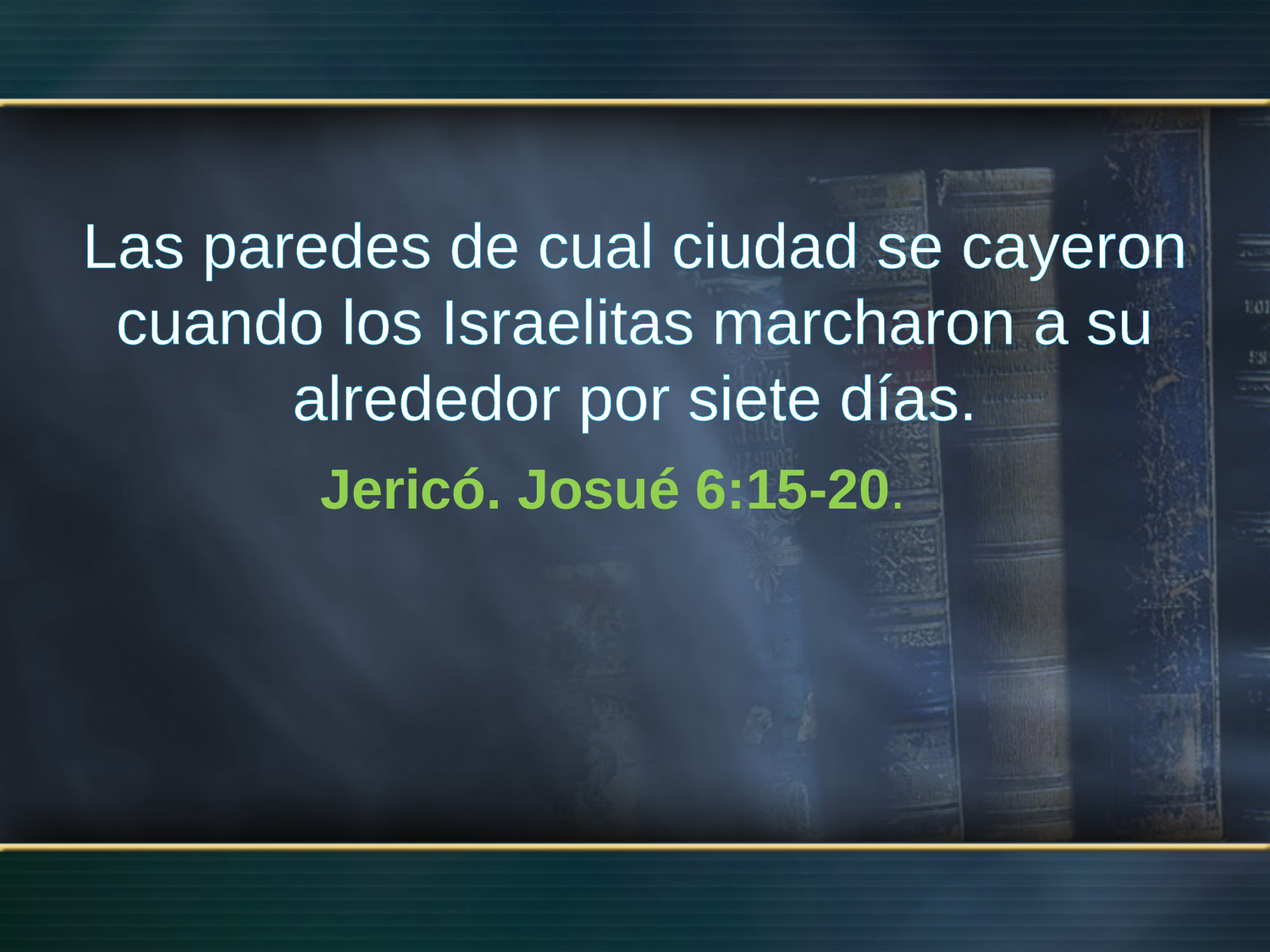

Las paredes de cual ciudad se cayeron cuando los Israelitas marcharon a su alrededor por siete días.
Jericó. Josué 6:15-20.